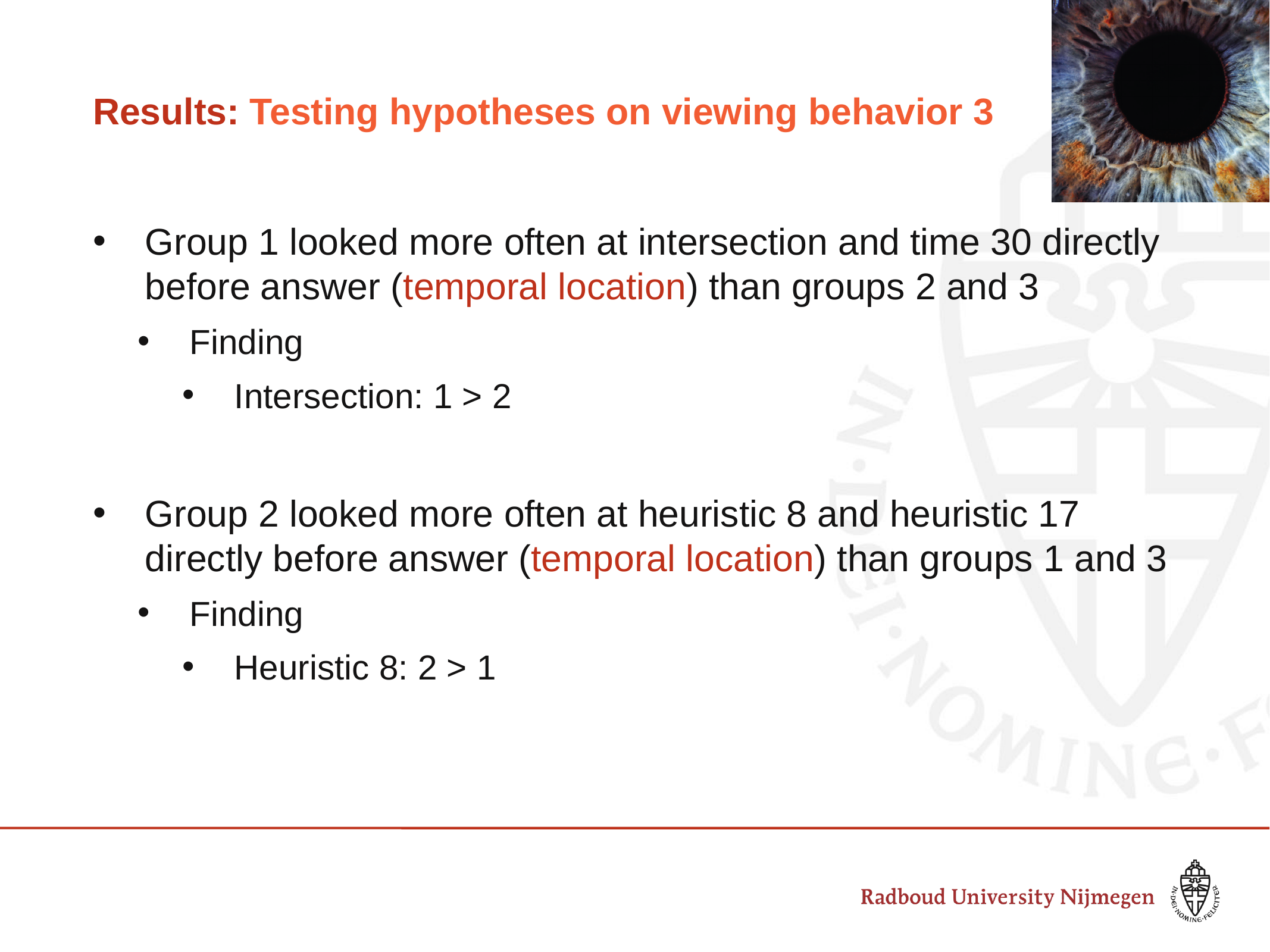

# Results: Testing hypotheses on viewing behavior 3
Group 1 looked more often at intersection and time 30 directly before answer (temporal location) than groups 2 and 3
Finding
Intersection: 1 > 2

Group 2 looked more often at heuristic 8 and heuristic 17 directly before answer (temporal location) than groups 1 and 3
Finding
Heuristic 8: 2 > 1